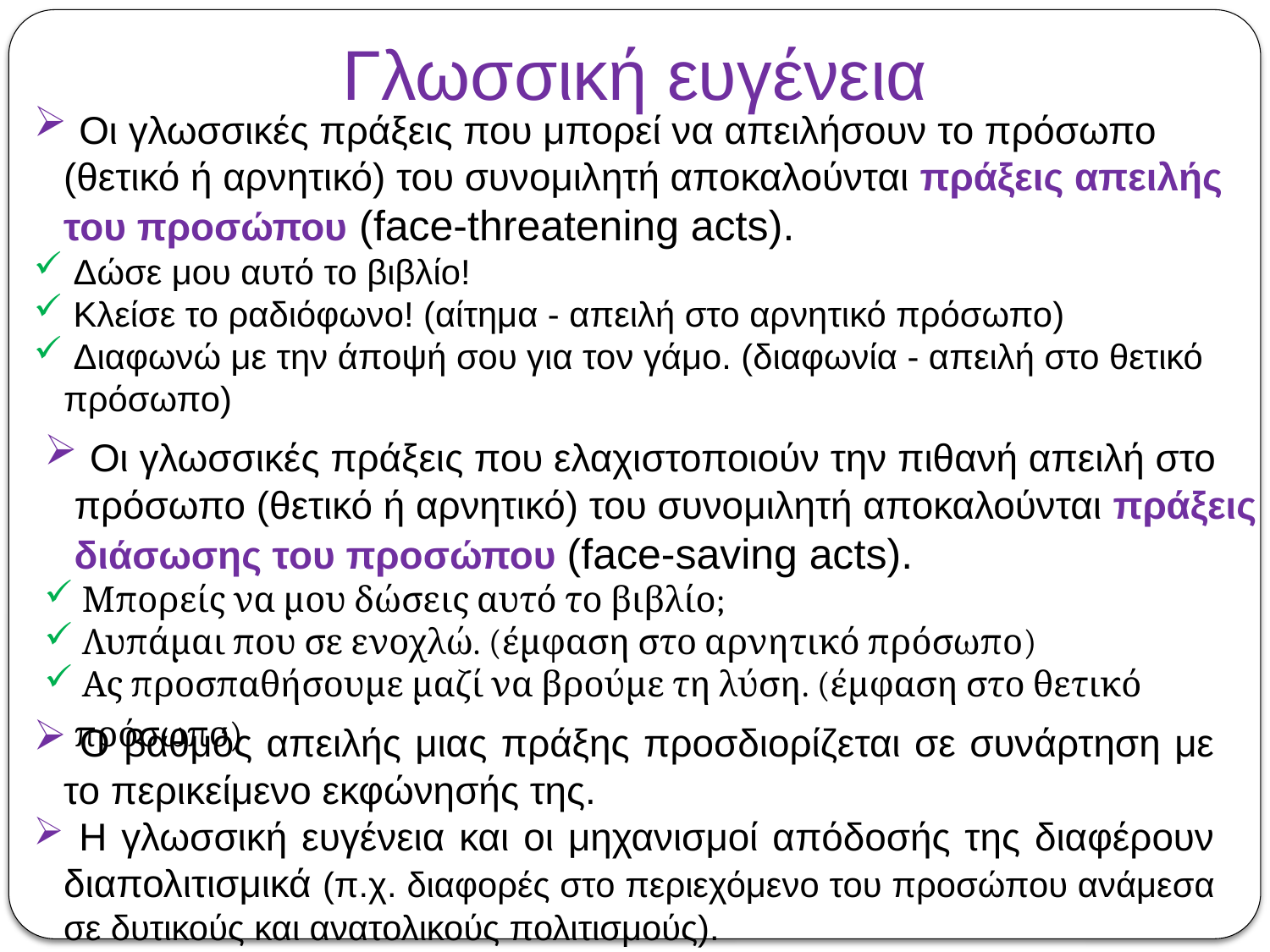

# Γλωσσική ευγένεια
 Οι γλωσσικές πράξεις που μπορεί να απειλήσουν το πρόσωπο (θετικό ή αρνητικό) του συνομιλητή αποκαλούνται πράξεις απειλής του προσώπου (face-threatening acts).
 Δώσε μου αυτό το βιβλίο!
 Κλείσε το ραδιόφωνο! (αίτημα - απειλή στο αρνητικό πρόσωπο)
 Διαφωνώ με την άποψή σου για τον γάμο. (διαφωνία - απειλή στο θετικό πρόσωπο)
 Οι γλωσσικές πράξεις που ελαχιστοποιούν την πιθανή απειλή στο πρόσωπο (θετικό ή αρνητικό) του συνομιλητή αποκαλούνται πράξεις διάσωσης του προσώπου (face-saving acts).
 Μπορείς να μου δώσεις αυτό το βιβλίο;
 Λυπάμαι που σε ενοχλώ. (έμφαση στο αρνητικό πρόσωπο)
 Ας προσπαθήσουμε μαζί να βρούμε τη λύση. (έμφαση στο θετικό πρόσωπο)
 Ο βαθμός απειλής μιας πράξης προσδιορίζεται σε συνάρτηση με το περικείμενο εκφώνησής της.
 Η γλωσσική ευγένεια και οι μηχανισμοί απόδοσής της διαφέρουν διαπολιτισμικά (π.χ. διαφορές στο περιεχόμενο του προσώπου ανάμεσα σε δυτικούς και ανατολικούς πολιτισμούς).